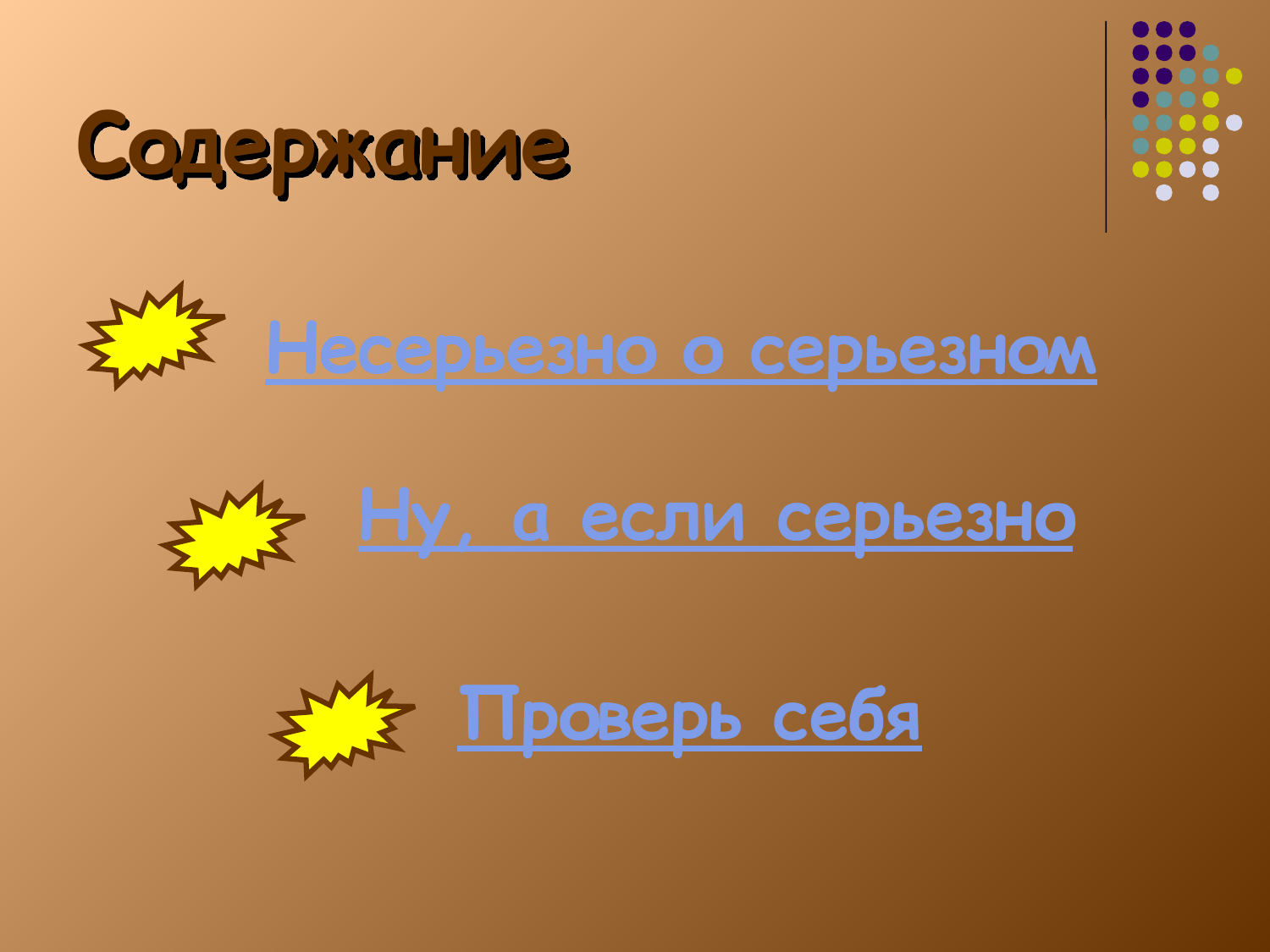

# Содержание

Несерьезно о серьезном
Ну, а если серьезно

Проверь себя